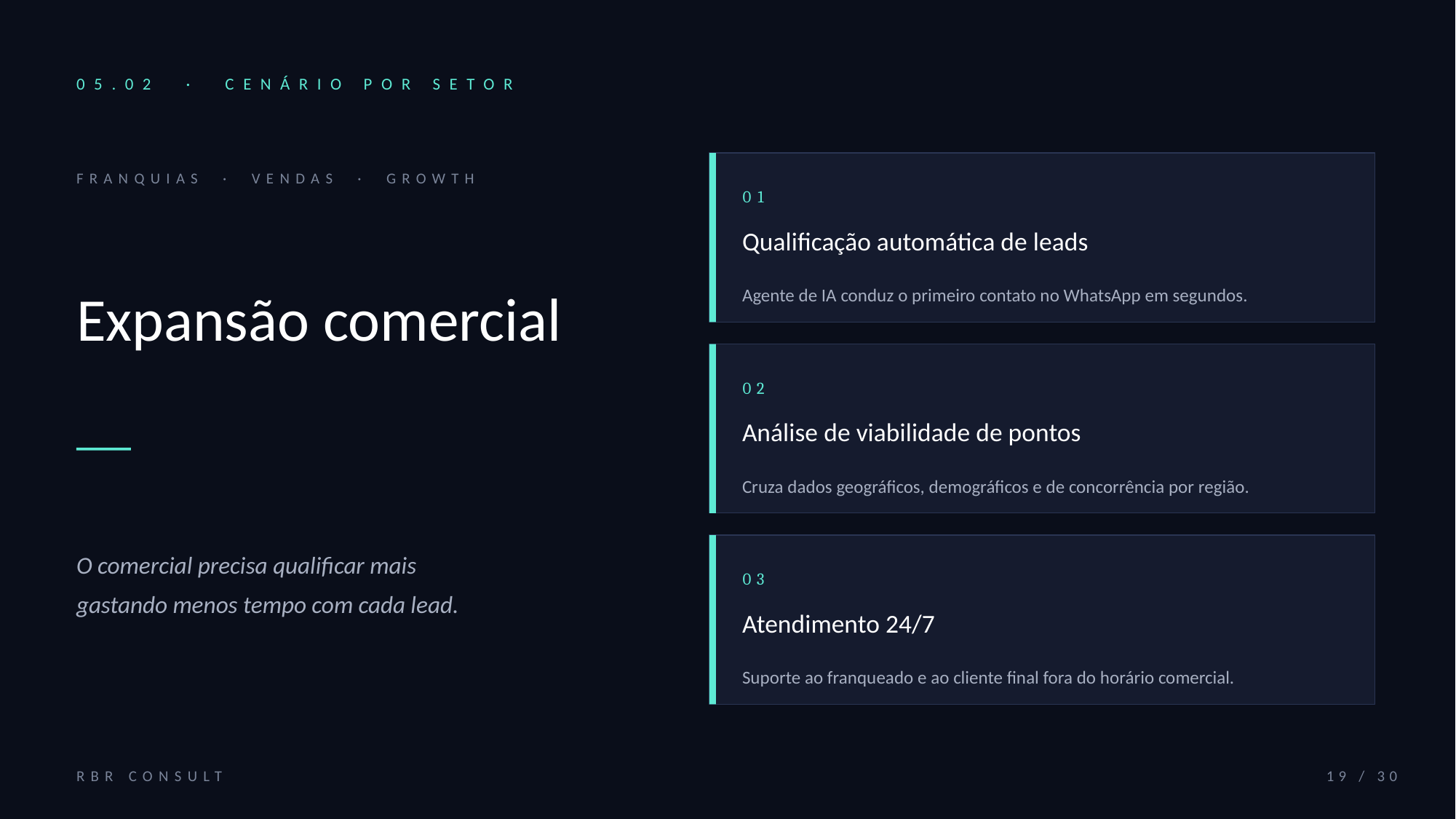

05.02  ·  CENÁRIO POR SETOR

FRANQUIAS  ·  VENDAS  ·  GROWTH
01
Expansão comercial
Qualificação automática de leads
Agente de IA conduz o primeiro contato no WhatsApp em segundos.

02
Análise de viabilidade de pontos

Cruza dados geográficos, demográficos e de concorrência por região.
O comercial precisa qualificar mais
gastando menos tempo com cada lead.

03
Atendimento 24/7
Suporte ao franqueado e ao cliente final fora do horário comercial.
RBR CONSULT
19 / 30